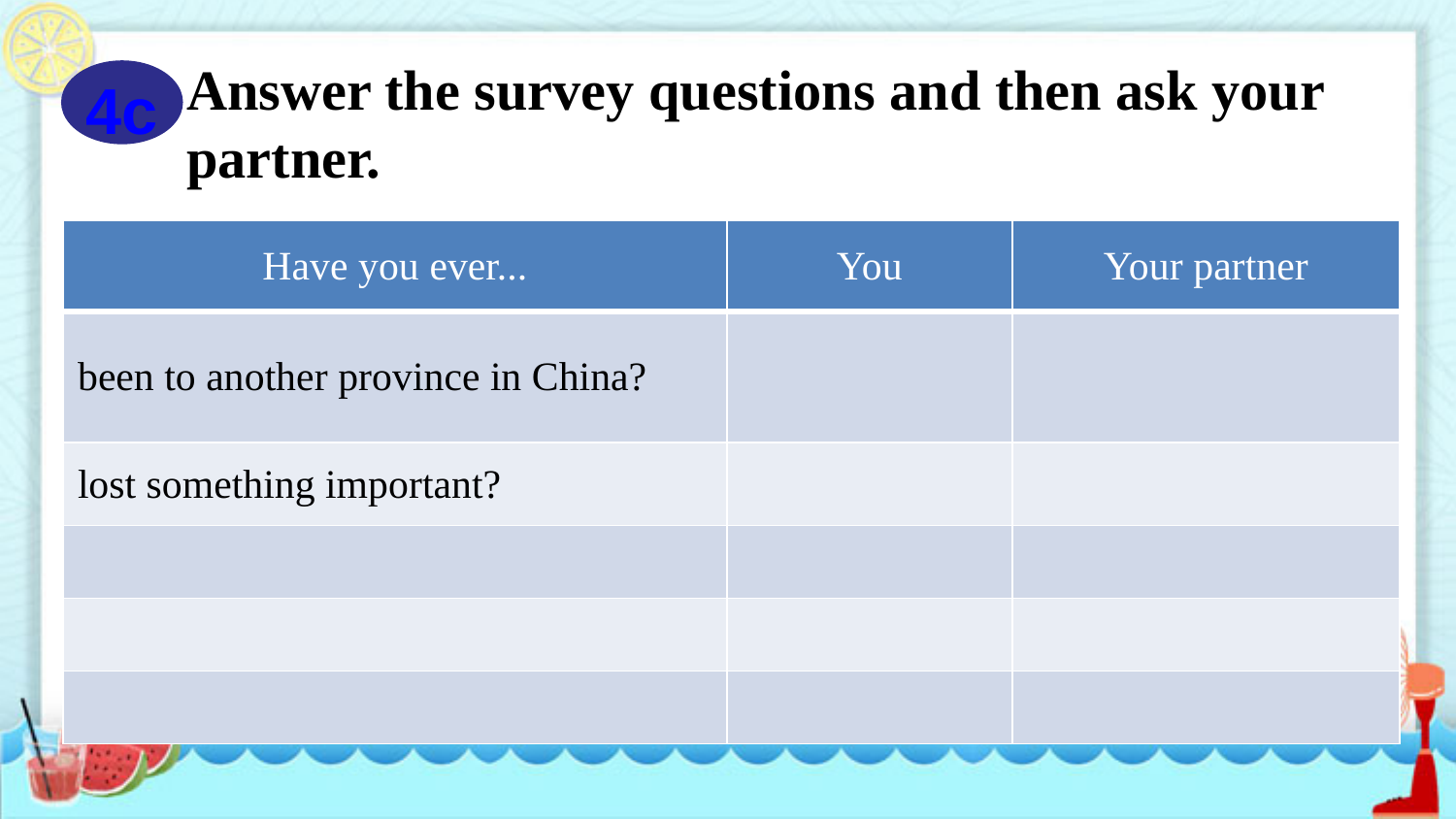

Answer the survey questions and then ask your partner.

4c
| Have you ever... | You | Your partner |
| --- | --- | --- |
| been to another province in China? |  |  |
| lost something important? |  |  |
|  |  |  |
|  |  |  |
|  |  |  |